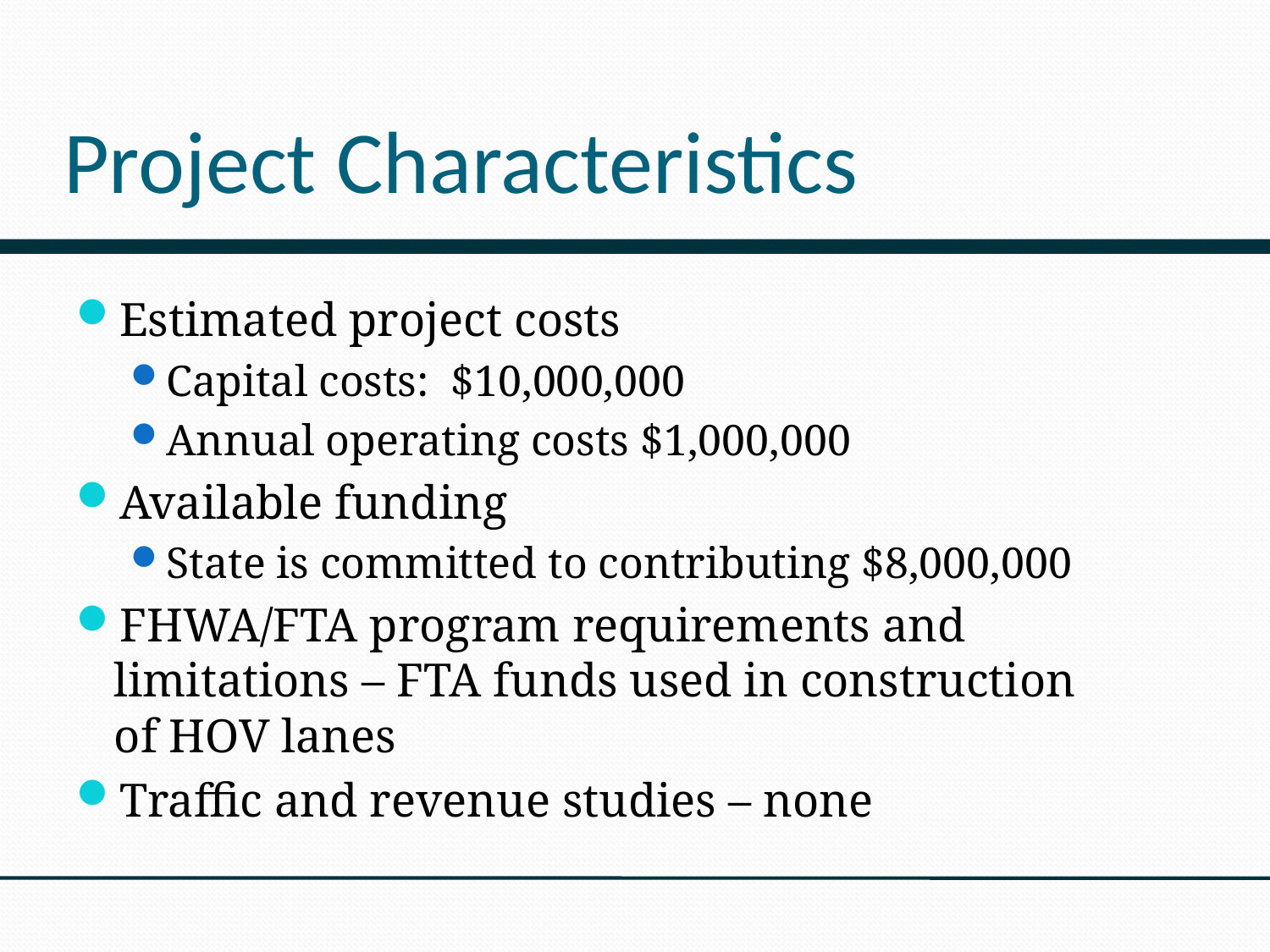

# Project Characteristics
Estimated project costs
Capital costs:  $10,000,000
Annual operating costs $1,000,000
Available funding
State is committed to contributing $8,000,000
FHWA/FTA program requirements and limitations – FTA funds used in construction of HOV lanes
Traffic and revenue studies – none